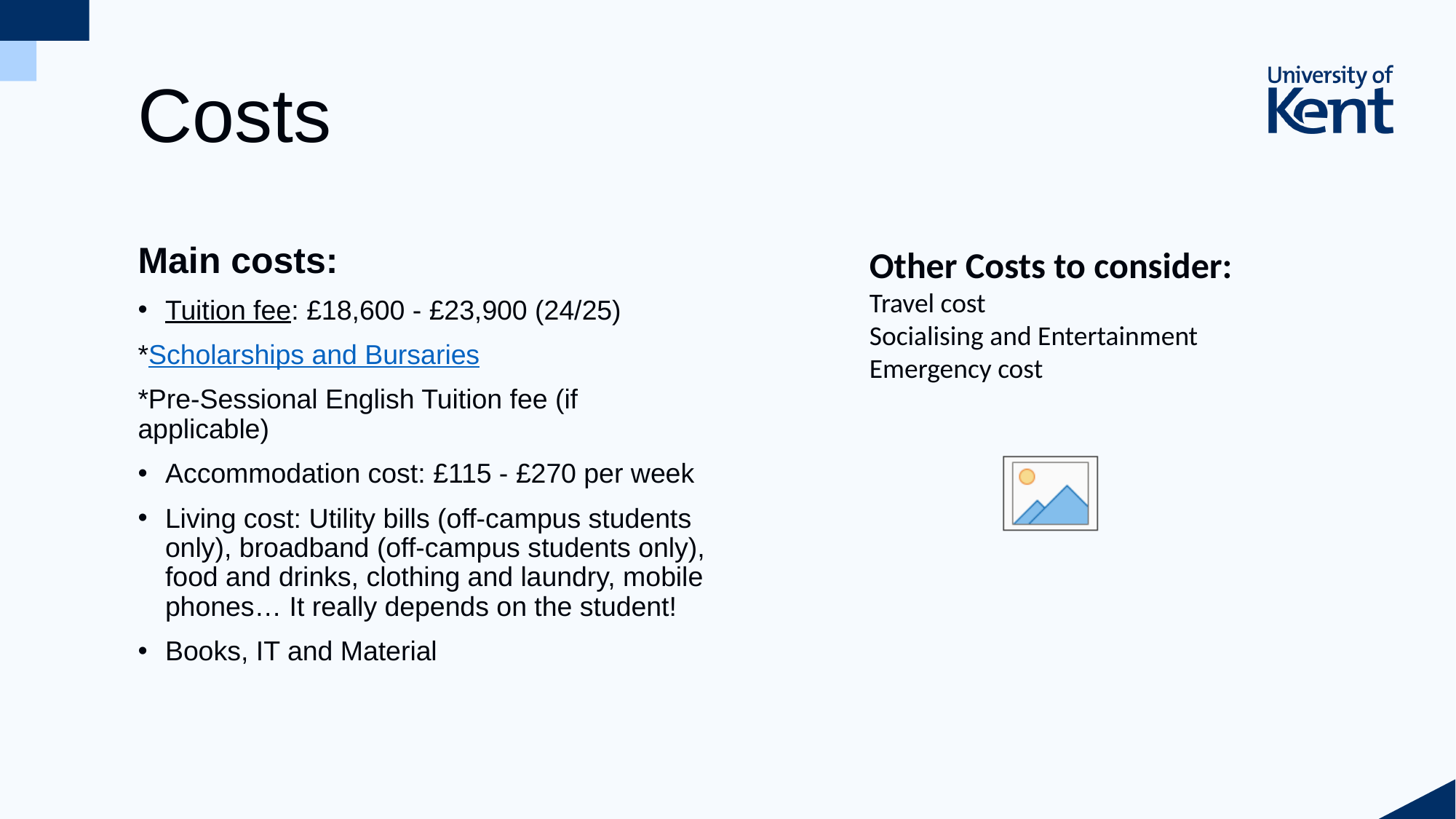

# Costs
Main costs:
Tuition fee: £18,600 - £23,900 (24/25)
*Scholarships and Bursaries
*Pre-Sessional English Tuition fee (if applicable)
Accommodation cost: £115 - £270 per week
Living cost: Utility bills (off-campus students only), broadband (off-campus students only), food and drinks, clothing and laundry, mobile phones… It really depends on the student!
Books, IT and Material

Other Costs to consider:
Travel cost
Socialising and Entertainment
Emergency cost